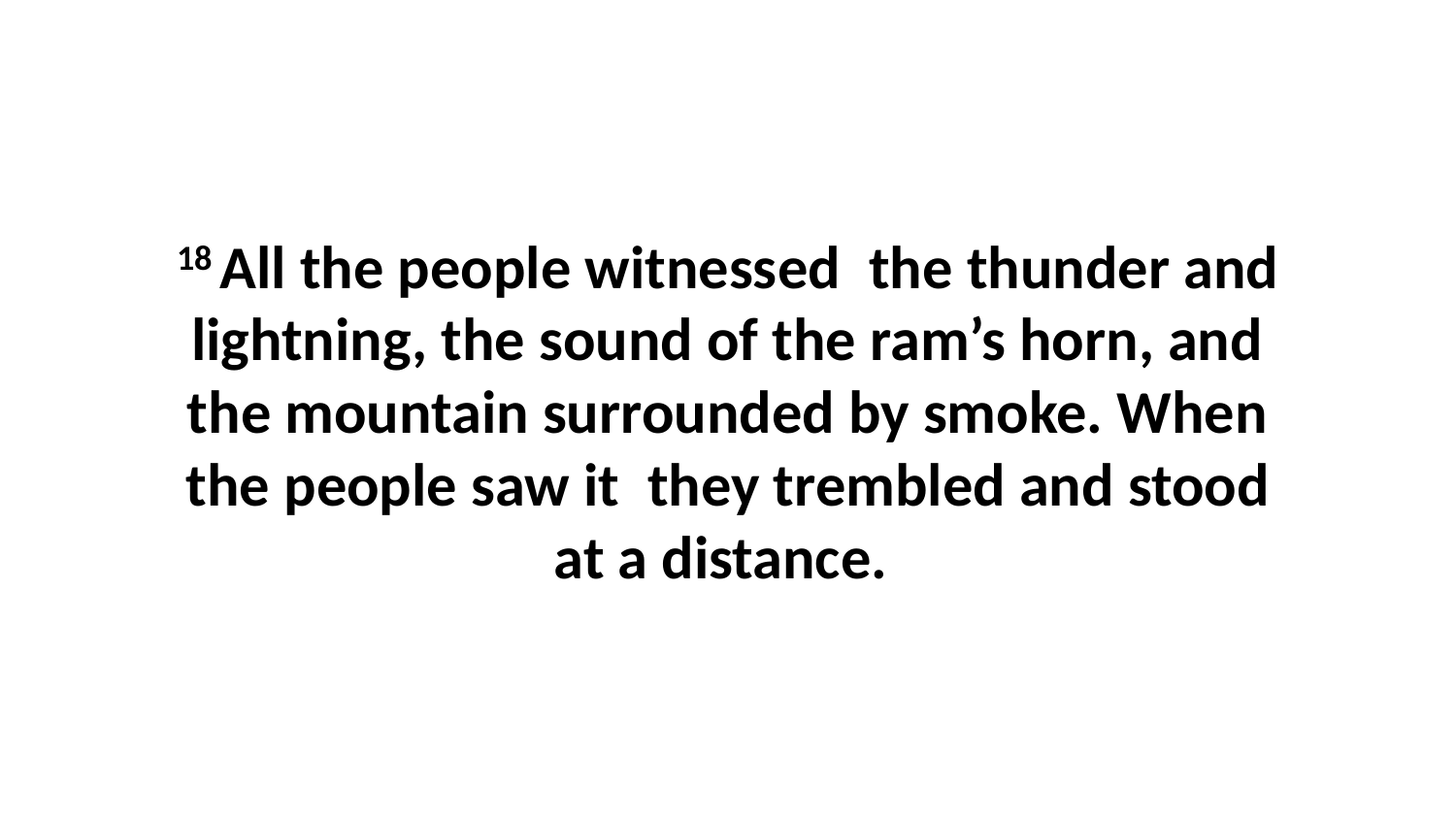

18 All the people witnessed  the thunder and lightning, the sound of the ram’s horn, and the mountain surrounded by smoke. When the people saw it  they trembled and stood at a distance.